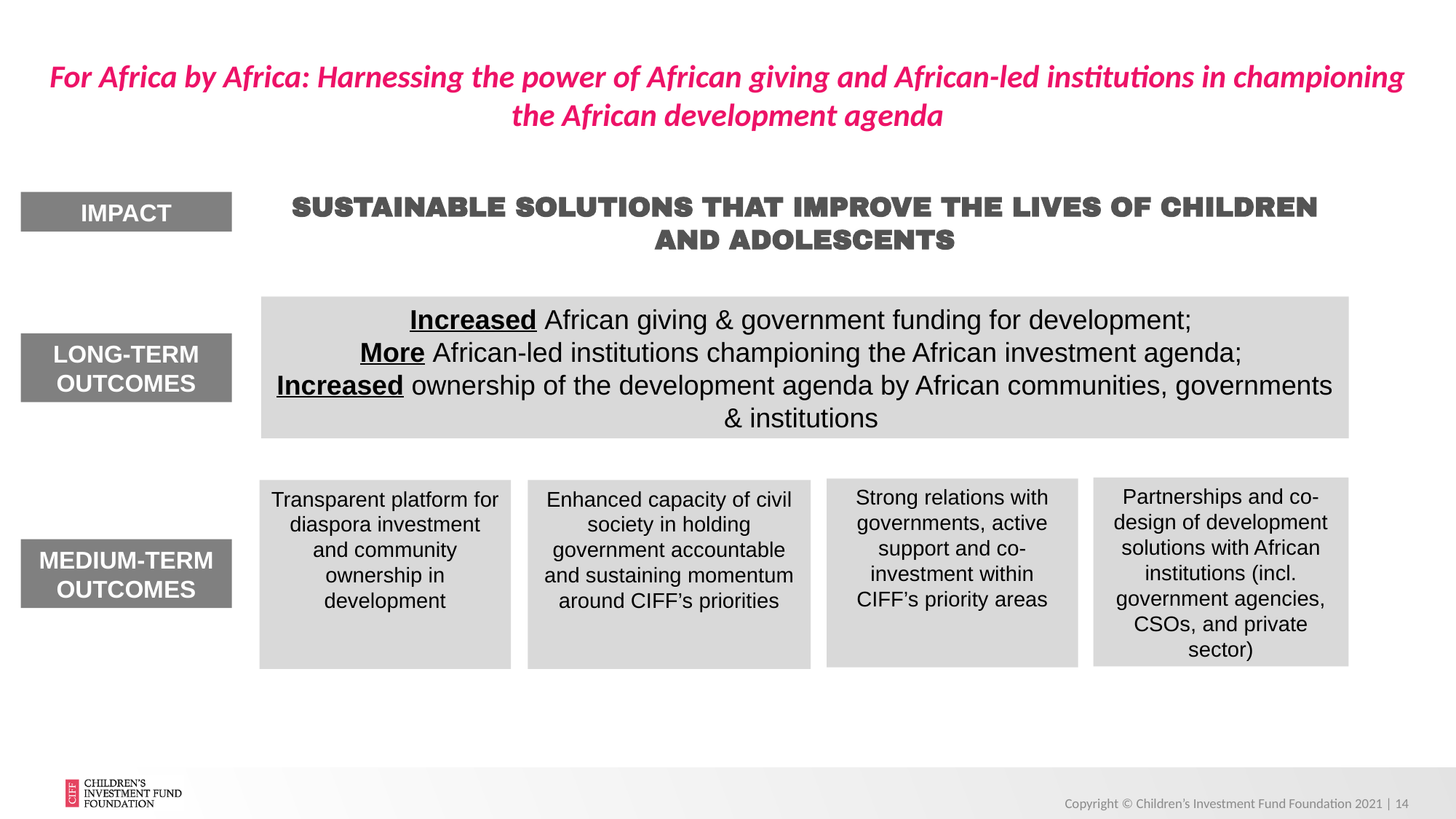

For Africa by Africa: Harnessing the power of African giving and African-led institutions in championing the African development agenda

SUSTAINABLE SOLUTIONS THAT IMPROVE THE LIVES OF CHILDREN AND ADOLESCENTS​
IMPACT
Increased African giving & government funding for development; ​
More African-led institutions championing the African investment agenda; ​
Increased ownership of the development agenda by African communities, governments & institutions ​
LONG-TERM OUTCOMES
Partnerships and co-design of development solutions with African institutions (incl. government agencies, CSOs, and private sector)​
Strong relations with governments, active support and co-investment within CIFF’s priority areas​

Transparent platform for diaspora investment and community ownership in development​

Enhanced capacity of civil society in holding government accountable and sustaining momentum around CIFF’s priorities

MEDIUM-TERM OUTCOMES
Copyright © Children’s Investment Fund Foundation 2021 | 14